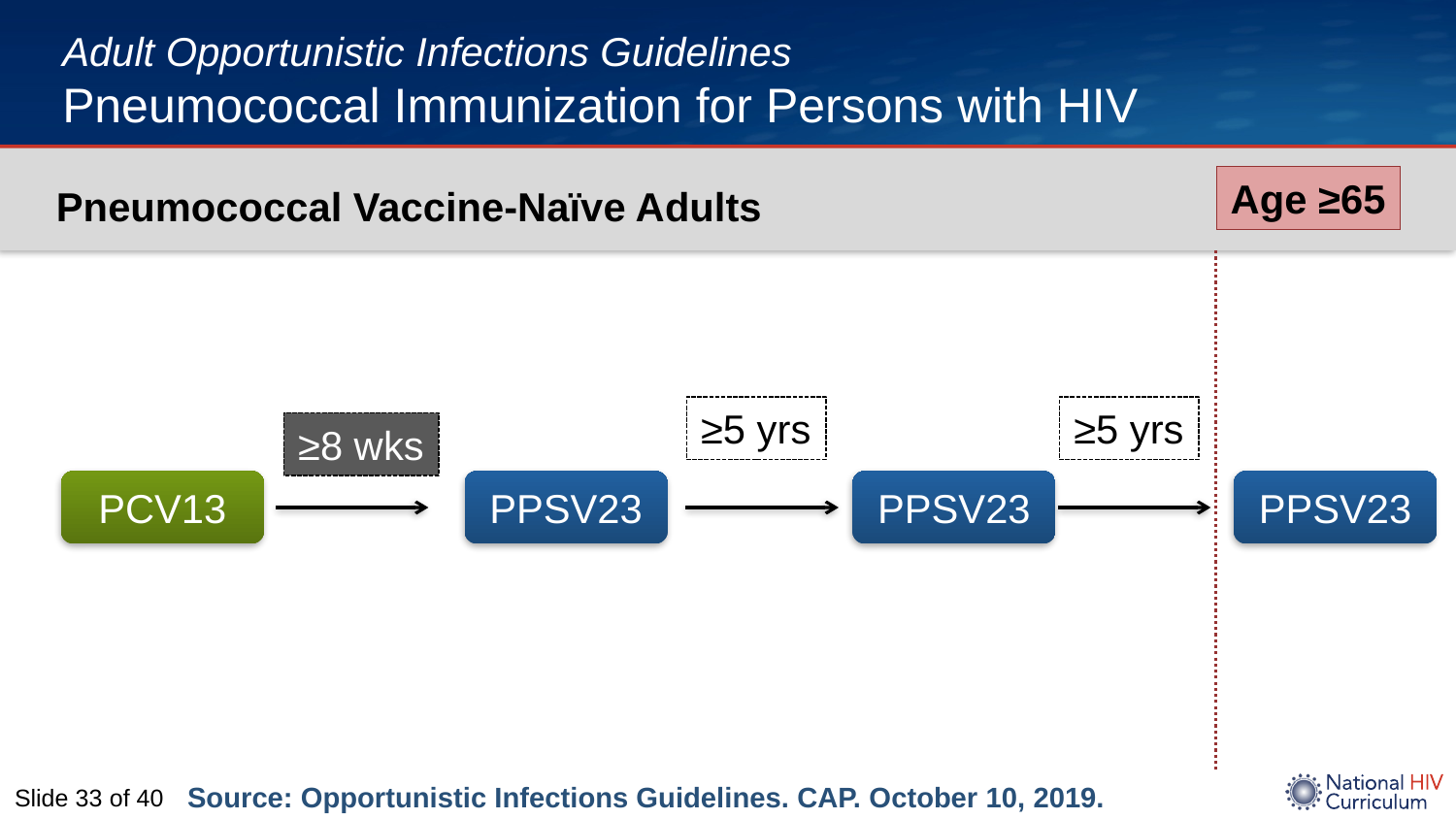

# Adult Opportunistic Infections Guidelines Pneumococcal Immunization for Persons with HIV
Pneumococcal Vaccine-Naïve Adults
Age ≥65
≥5 yrs
≥5 yrs
≥8 wks
PCV13
PPSV23
PPSV23
PPSV23
Slide 33 of 40
Source: Opportunistic Infections Guidelines. CAP. October 10, 2019.